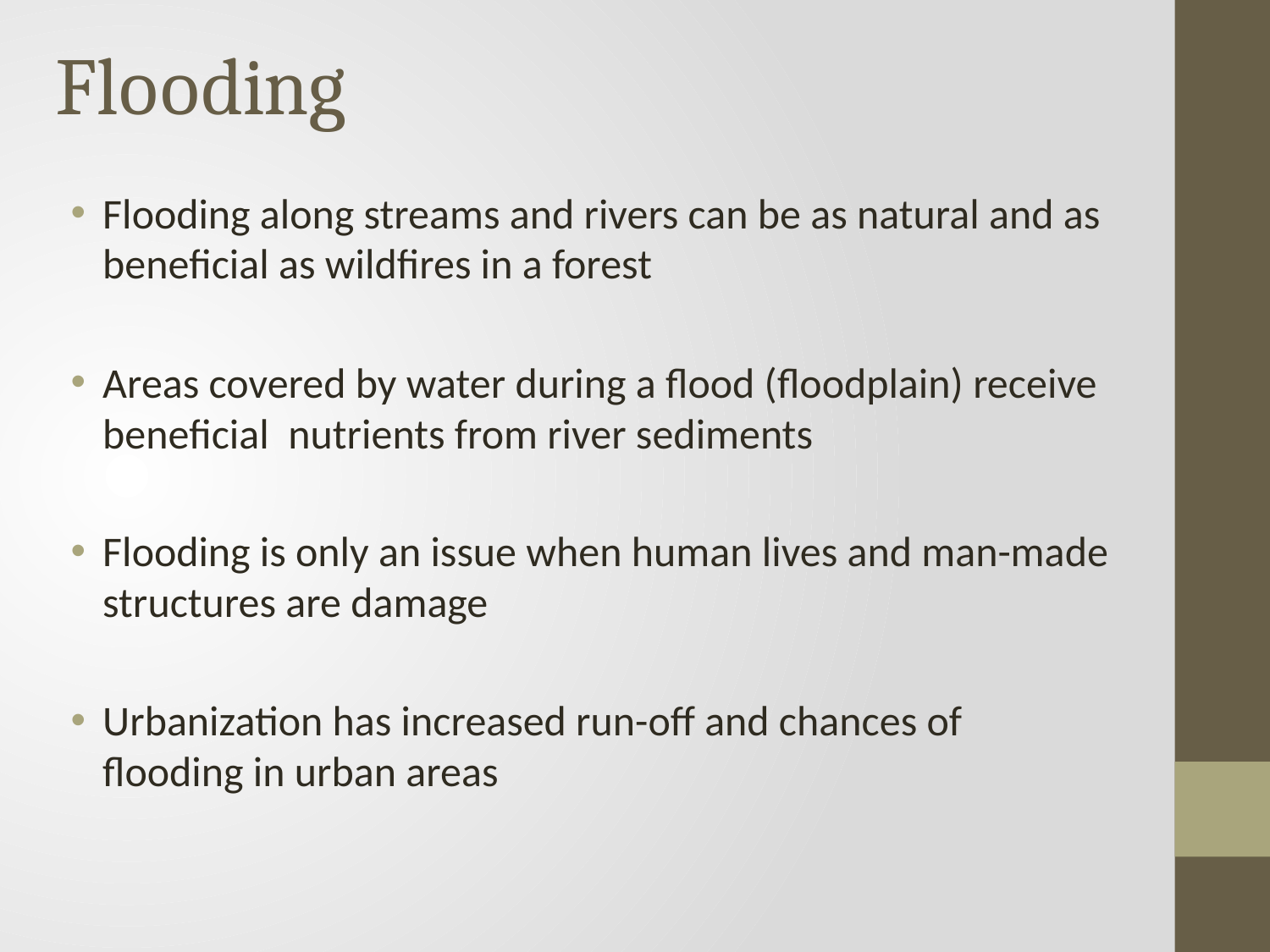

# Flooding
Flooding along streams and rivers can be as natural and as beneficial as wildfires in a forest

Areas covered by water during a flood (floodplain) receive beneficial  nutrients from river sediments

Flooding is only an issue when human lives and man-made structures are damage

Urbanization has increased run-off and chances of flooding in urban areas